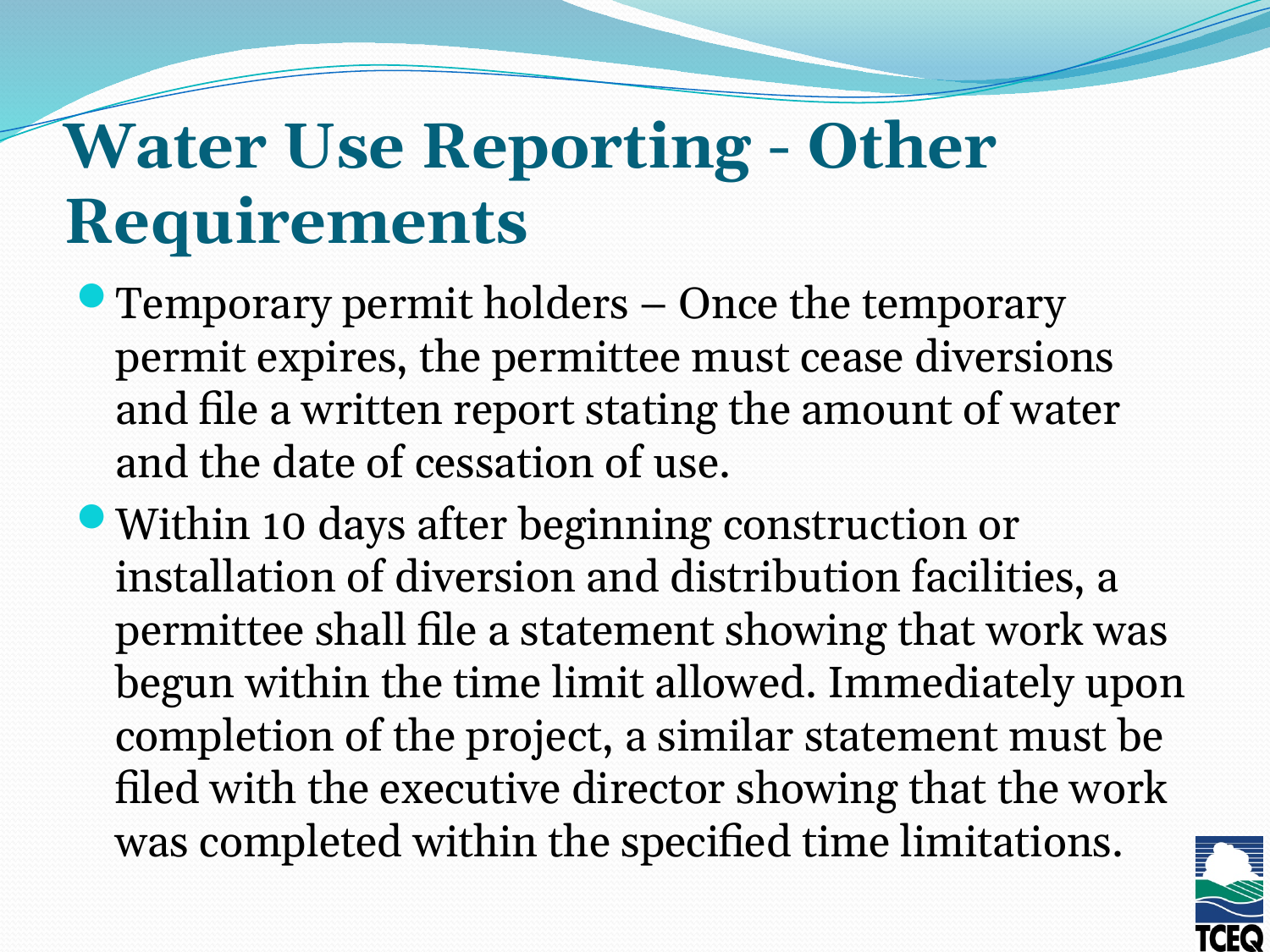

# Water Use Reporting - Other Requirements
Temporary permit holders – Once the temporary permit expires, the permittee must cease diversions and file a written report stating the amount of water and the date of cessation of use.
Within 10 days after beginning construction or installation of diversion and distribution facilities, a permittee shall file a statement showing that work was begun within the time limit allowed. Immediately upon completion of the project, a similar statement must be filed with the executive director showing that the work was completed within the specified time limitations.